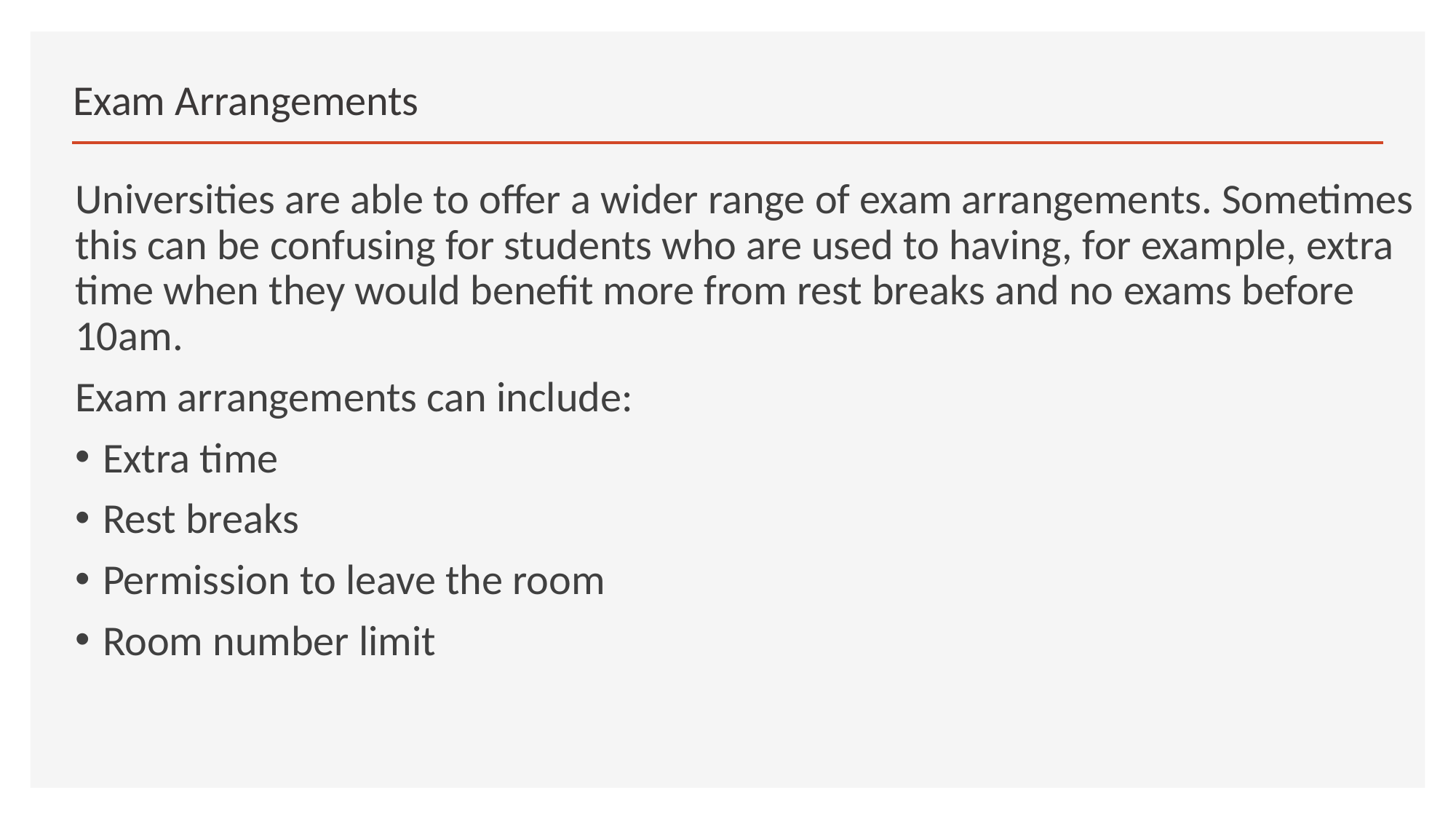

# Exam Arrangements
Universities are able to offer a wider range of exam arrangements. Sometimes this can be confusing for students who are used to having, for example, extra time when they would benefit more from rest breaks and no exams before 10am.
Exam arrangements can include:
Extra time
Rest breaks
Permission to leave the room
Room number limit